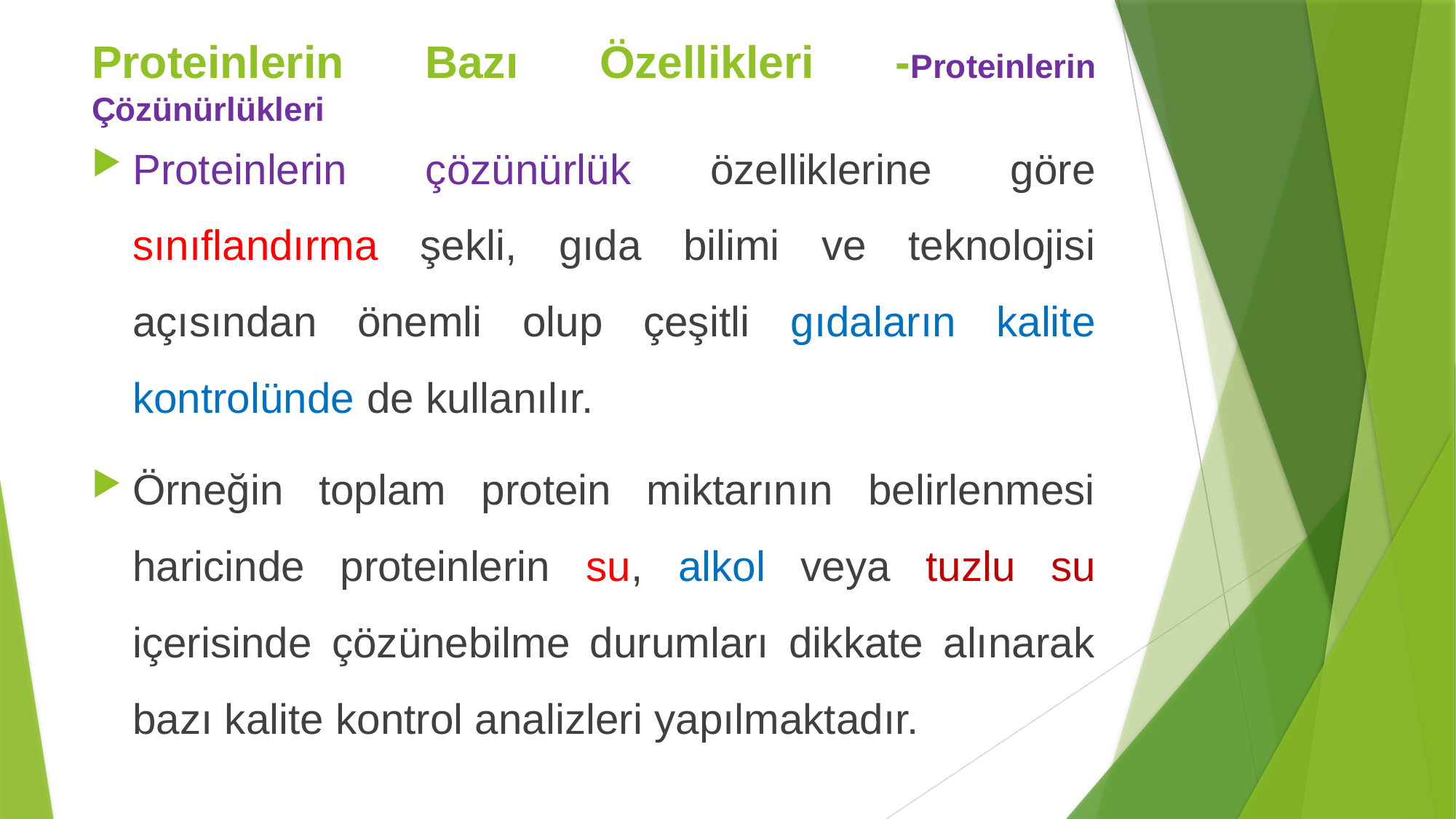

Proteinlerin Bazı Özellikleri -Proteinlerin Çözünürlükleri
Proteinlerin çözünürlük özelliklerine göre sınıflandırma şekli, gıda bilimi ve teknolojisi açısından önemli olup çeşitli gıdaların kalite kontrolünde de kullanılır.
Örneğin toplam protein miktarının belirlenmesi haricinde proteinlerin su, alkol veya tuzlu su içerisinde çözünebilme durumları dikkate alınarak bazı kalite kontrol analizleri yapılmaktadır.